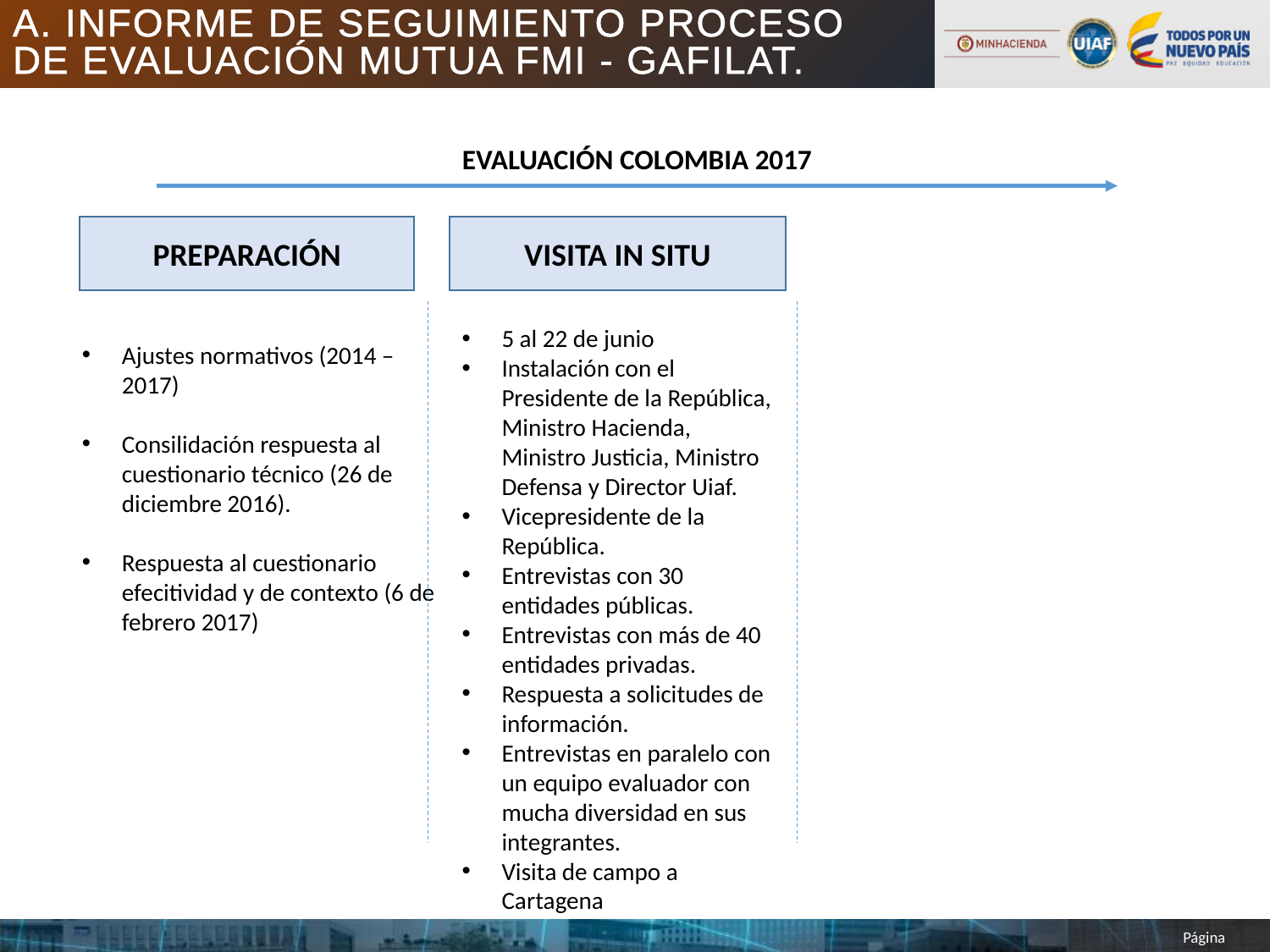

# a. Informe de seguimiento proceso de evaluación mutua FMI - GAFILAT.
EVALUACIÓN COLOMBIA 2017
PREPARACIÓN
VISITA IN SITU
5 al 22 de junio
Instalación con el Presidente de la República, Ministro Hacienda, Ministro Justicia, Ministro Defensa y Director Uiaf.
Vicepresidente de la República.
Entrevistas con 30 entidades públicas.
Entrevistas con más de 40 entidades privadas.
Respuesta a solicitudes de información.
Entrevistas en paralelo con un equipo evaluador con mucha diversidad en sus integrantes.
Visita de campo a Cartagena
Ajustes normativos (2014 – 2017)

Consilidación respuesta al cuestionario técnico (26 de diciembre 2016).

Respuesta al cuestionario efecitividad y de contexto (6 de febrero 2017)
3
Página